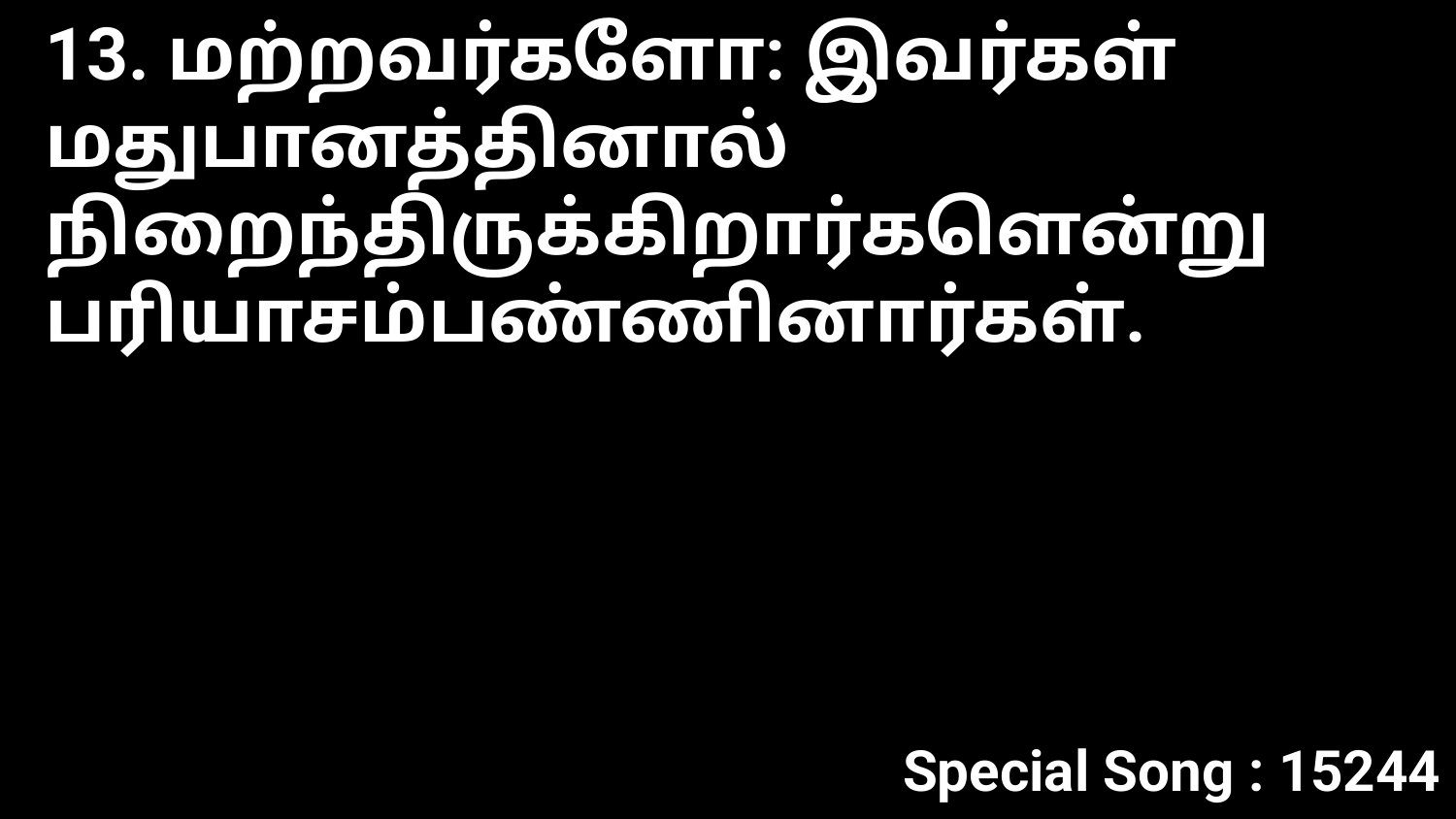

13. மற்றவர்களோ: இவர்கள் மதுபானத்தினால் நிறைந்திருக்கிறார்களென்று பரியாசம்பண்ணினார்கள்.

Special Song : 15244